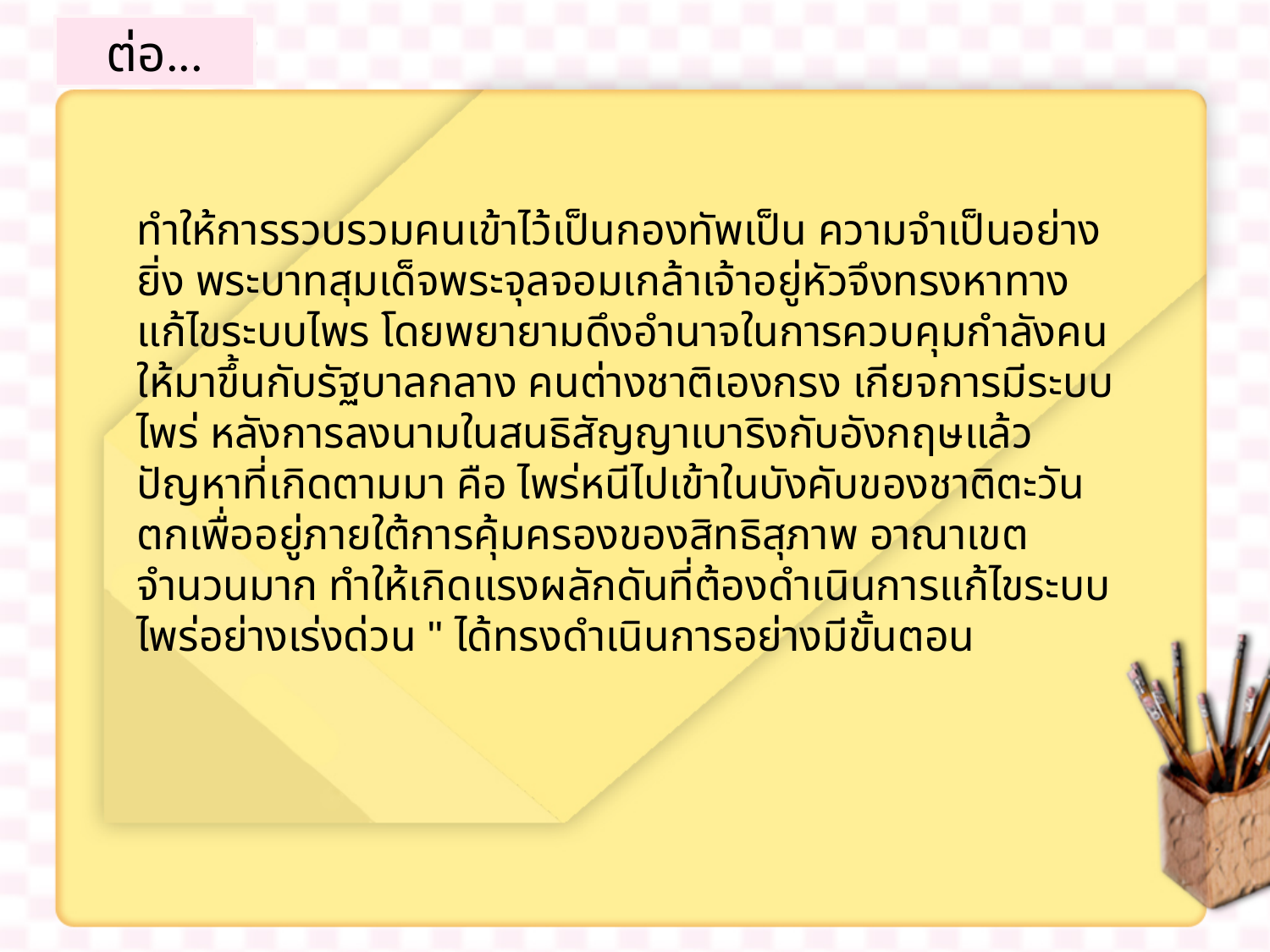

ต่อ...
ทำให้การรวบรวมคนเข้าไว้เป็นกองทัพเป็น ความจำเป็นอย่างยิ่ง พระบาทสุมเด็จพระจุลจอมเกล้าเจ้าอยู่หัวจึงทรงหาทางแก้ไขระบบไพร โดยพยายามดึงอำนาจในการควบคุมกำลังคนให้มาขึ้นกับรัฐบาลกลาง คนต่างชาติเองกรง เกียจการมีระบบไพร่ หลังการลงนามในสนธิสัญญาเบาริงกับอังกฤษแล้ว ปัญหาที่เกิดตามมา คือ ไพร่หนีไปเข้าในบังคับของชาติตะวันตกเพื่ออยู่ภายใต้การคุ้มครองของสิทธิสุภาพ อาณาเขตจำนวนมาก ทำให้เกิดแรงผลักดันที่ต้องดำเนินการแก้ไขระบบไพร่อย่างเร่งด่วน " ได้ทรงดำเนินการอย่างมีขั้นตอน